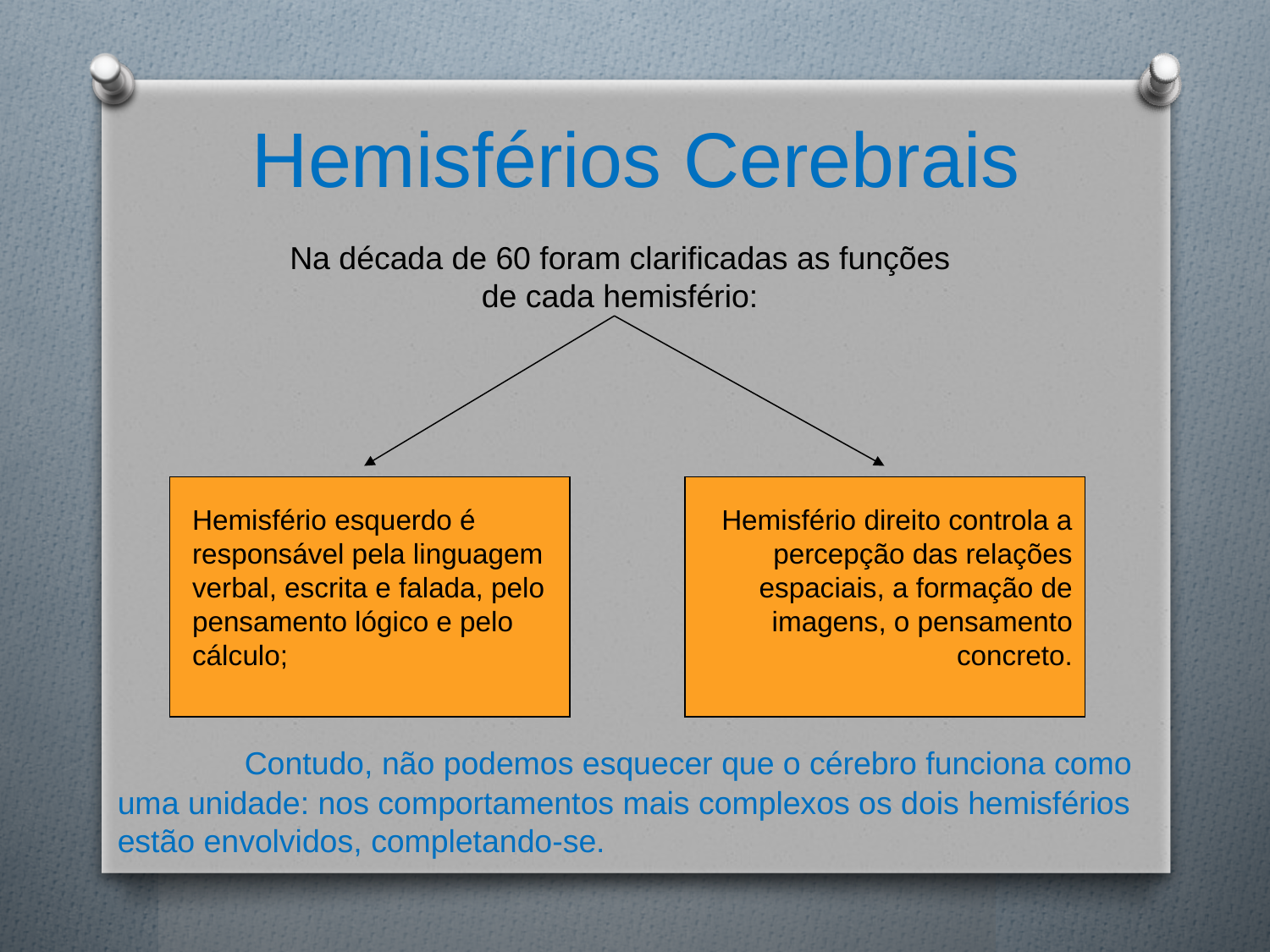

Hemisférios Cerebrais
Na década de 60 foram clarificadas as funções de cada hemisfério:

Hemisfério esquerdo é responsável pela linguagem verbal, escrita e falada, pelo pensamento lógico e pelo cálculo;
Hemisfério direito controla a percepção das relações espaciais, a formação de imagens, o pensamento concreto.
	Contudo, não podemos esquecer que o cérebro funciona como uma unidade: nos comportamentos mais complexos os dois hemisférios estão envolvidos, completando-se.